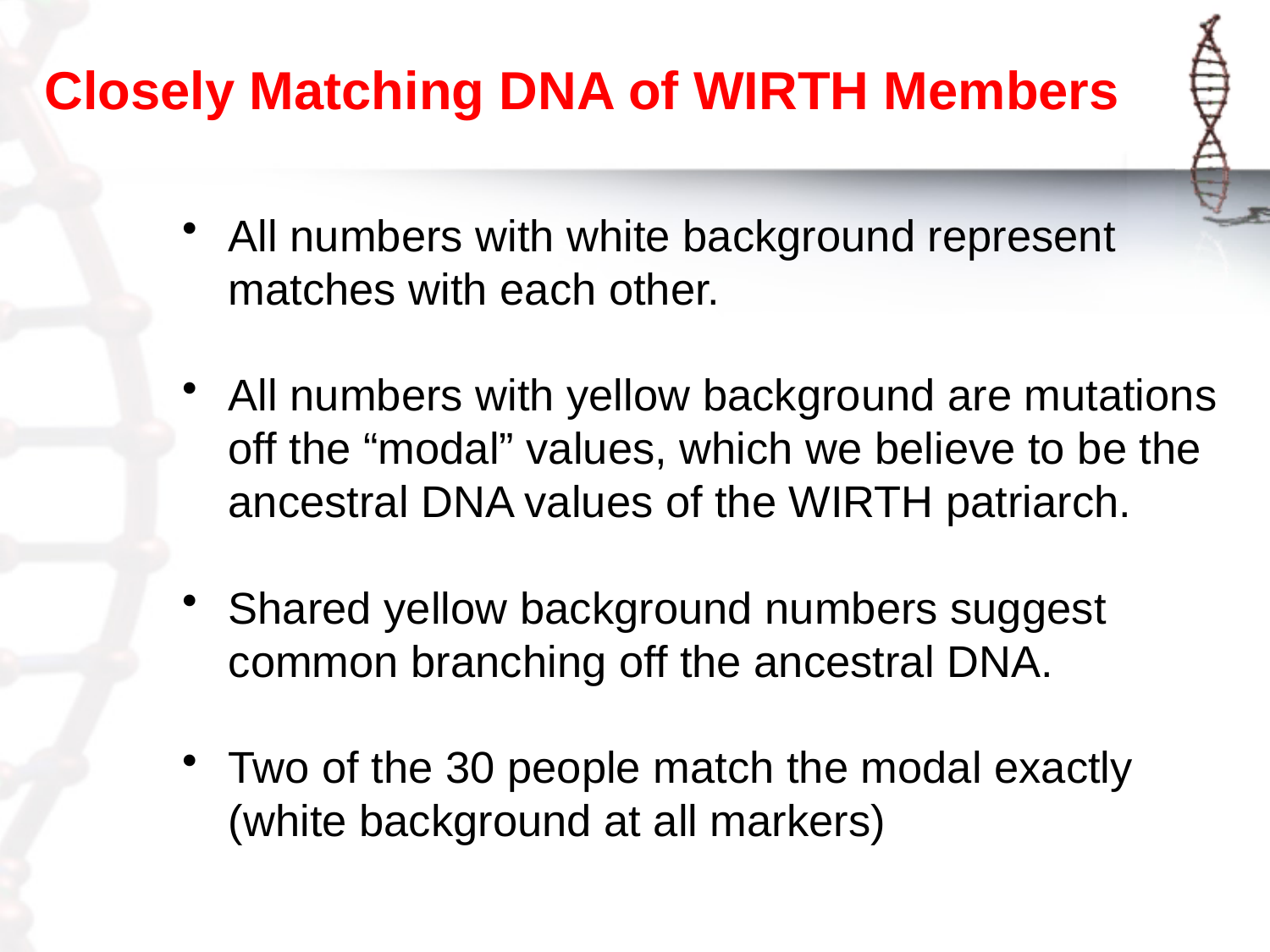

# Closely Matching DNA of WIRTH Members
All numbers with white background represent matches with each other.

All numbers with yellow background are mutations off the “modal” values, which we believe to be the ancestral DNA values of the WIRTH patriarch.

Shared yellow background numbers suggest common branching off the ancestral DNA.

Two of the 30 people match the modal exactly (white background at all markers)